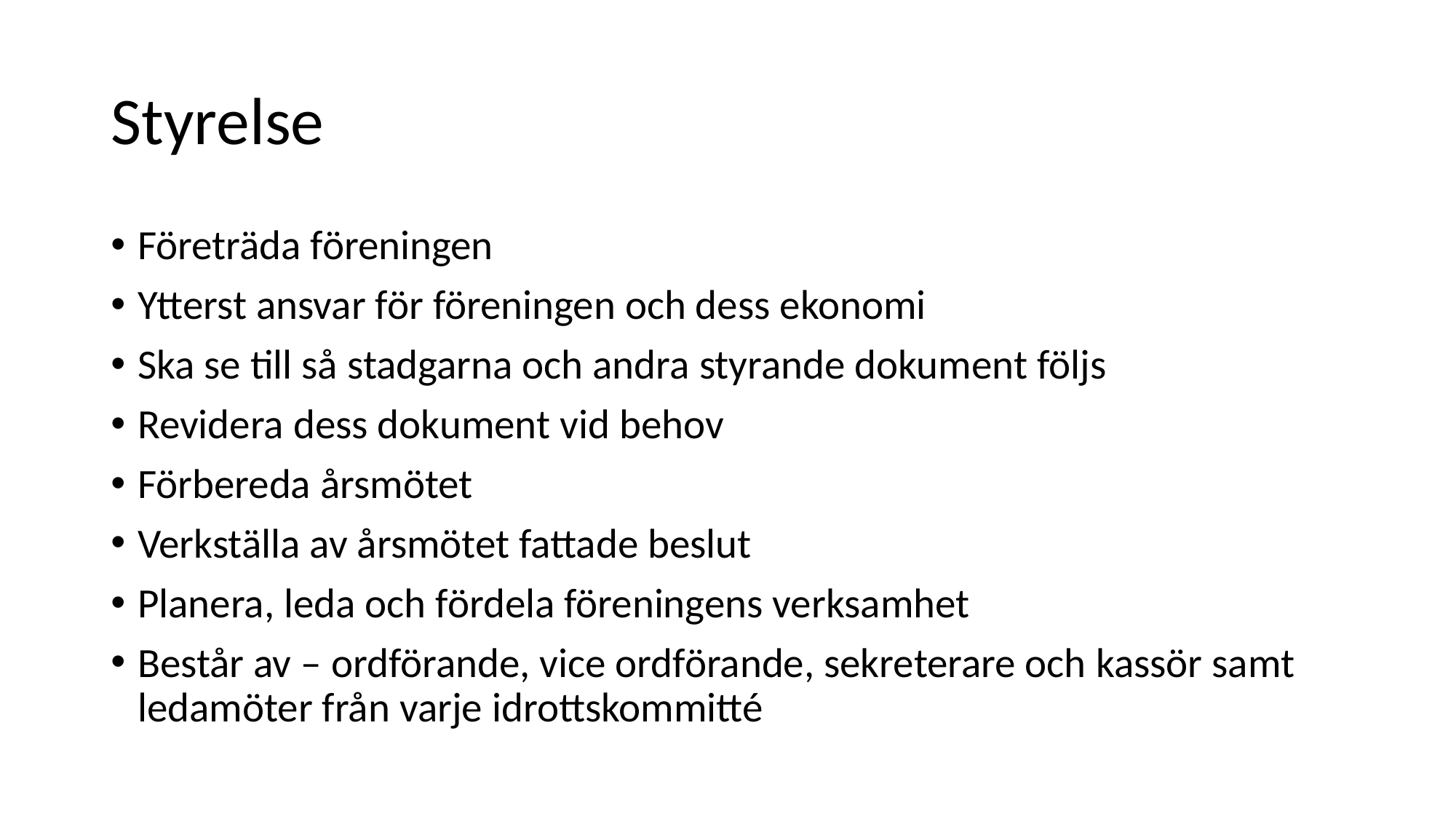

# Styrelse
Företräda föreningen
Ytterst ansvar för föreningen och dess ekonomi
Ska se till så stadgarna och andra styrande dokument följs
Revidera dess dokument vid behov
Förbereda årsmötet
Verkställa av årsmötet fattade beslut
Planera, leda och fördela föreningens verksamhet
Består av – ordförande, vice ordförande, sekreterare och kassör samt ledamöter från varje idrottskommitté